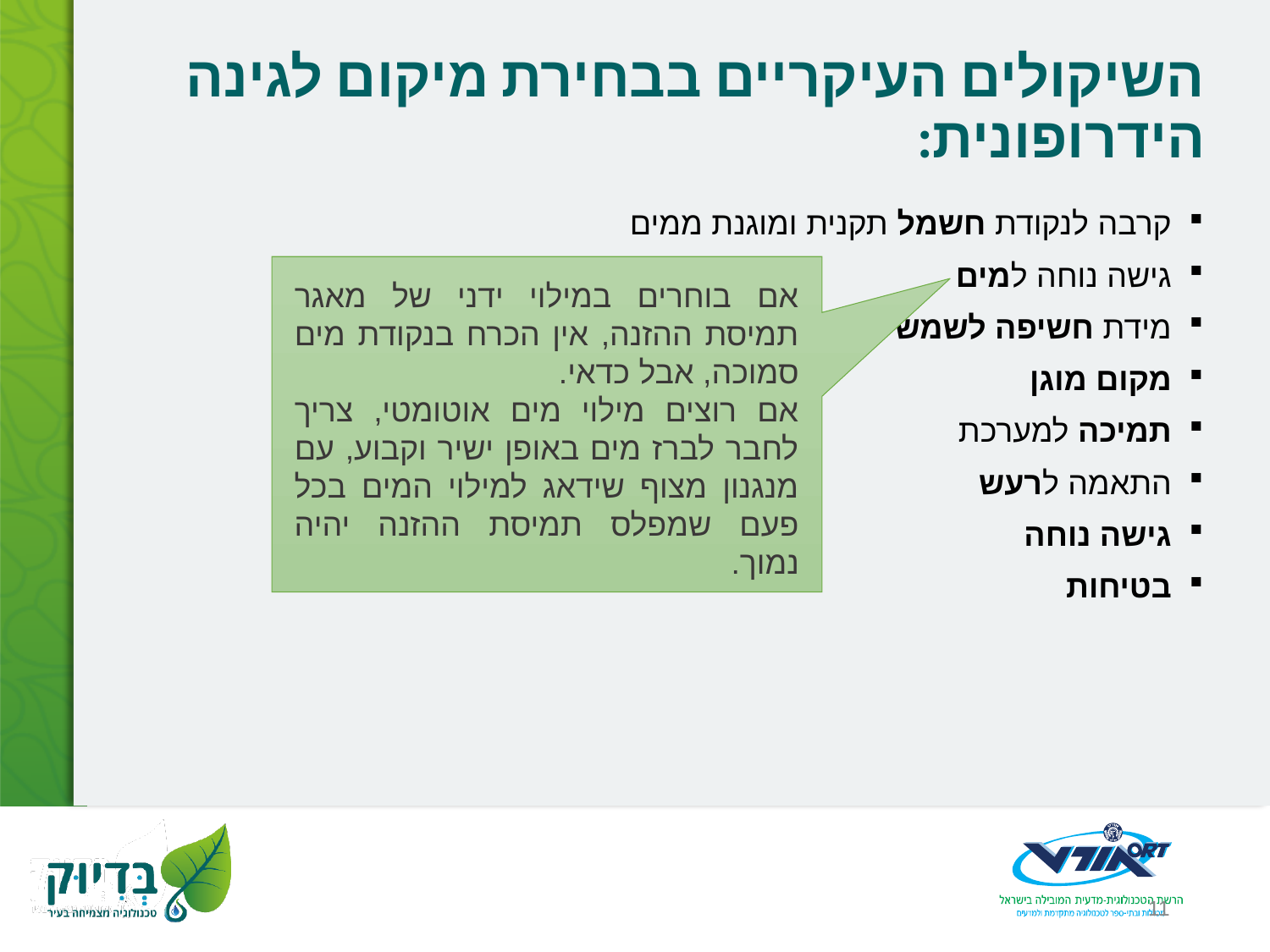

# השיקולים העיקריים בבחירת מיקום לגינה הידרופונית:
קרבה לנקודת חשמל תקנית ומוגנת ממים
גישה נוחה למים
מידת חשיפה לשמש
מקום מוגן
תמיכה למערכת
התאמה לרעש
גישה נוחה
בטיחות

אם בוחרים במילוי ידני של מאגר תמיסת ההזנה, אין הכרח בנקודת מים סמוכה, אבל כדאי.
אם רוצים מילוי מים אוטומטי, צריך לחבר לברז מים באופן ישיר וקבוע, עם מנגנון מצוף שידאג למילוי המים בכל פעם שמפלס תמיסת ההזנה יהיה נמוך.

11